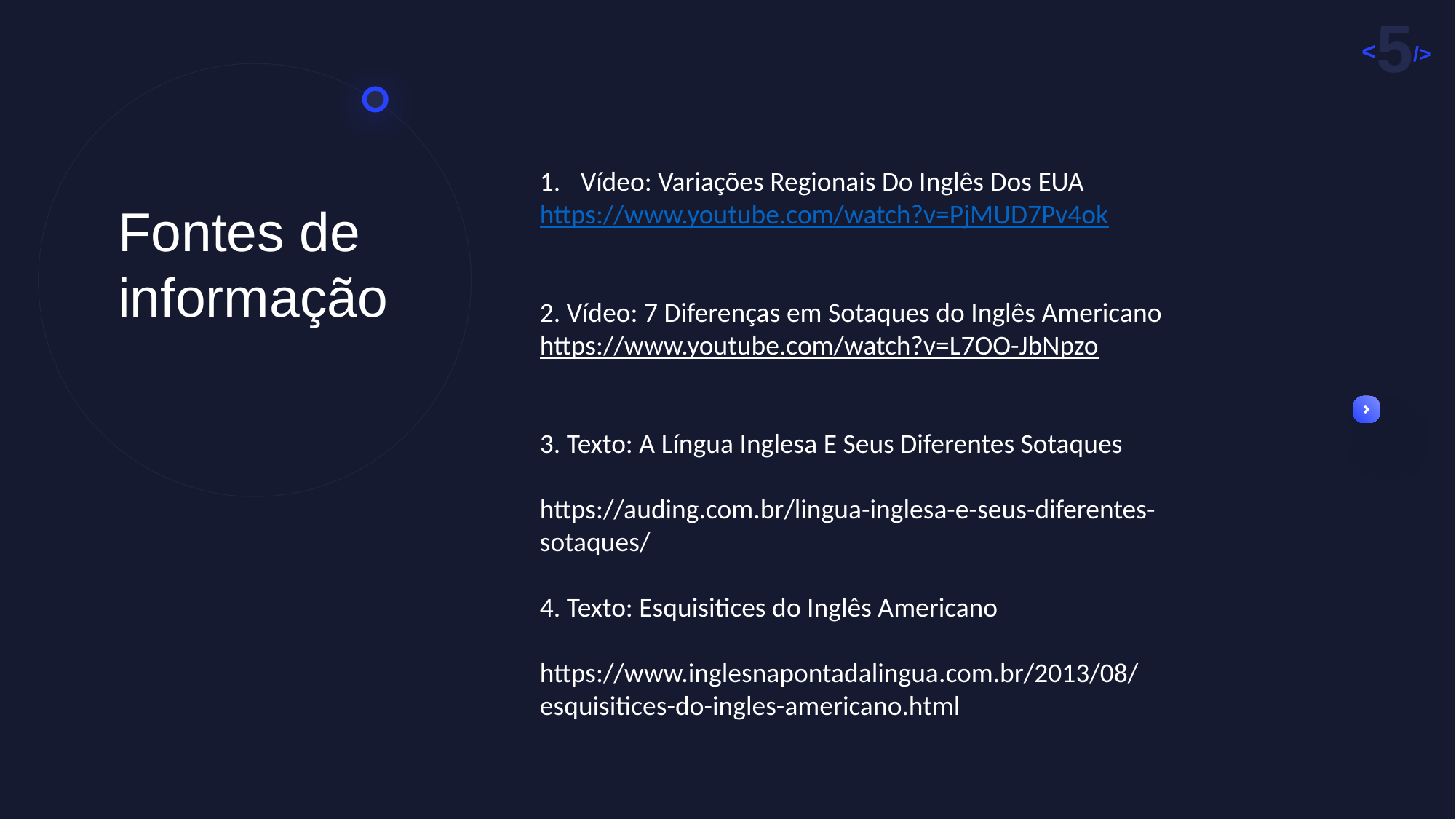

Vídeo: Variações Regionais Do Inglês Dos EUA
https://www.youtube.com/watch?v=PjMUD7Pv4ok

2. Vídeo: 7 Diferenças em Sotaques do Inglês Americano
https://www.youtube.com/watch?v=L7OO-JbNpzo

3. Texto: A Língua Inglesa E Seus Diferentes Sotaques

https://auding.com.br/lingua-inglesa-e-seus-diferentes-sotaques/

4. Texto: Esquisitices do Inglês Americano

https://www.inglesnapontadalingua.com.br/2013/08/esquisitices-do-ingles-americano.html
Fontes de informação